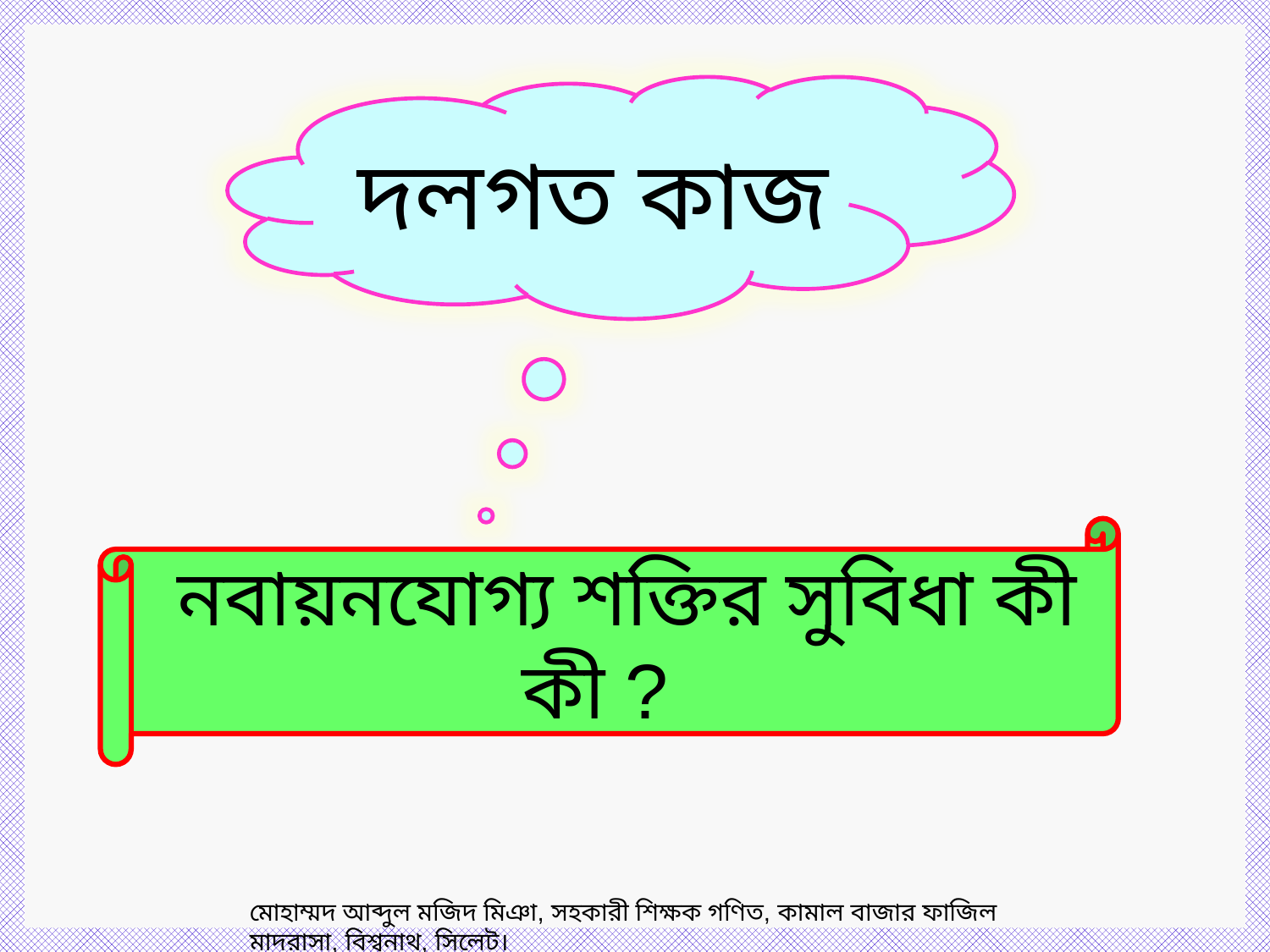

দলগত কাজ
 নবায়নযোগ্য শক্তির সুবিধা কী কী ?